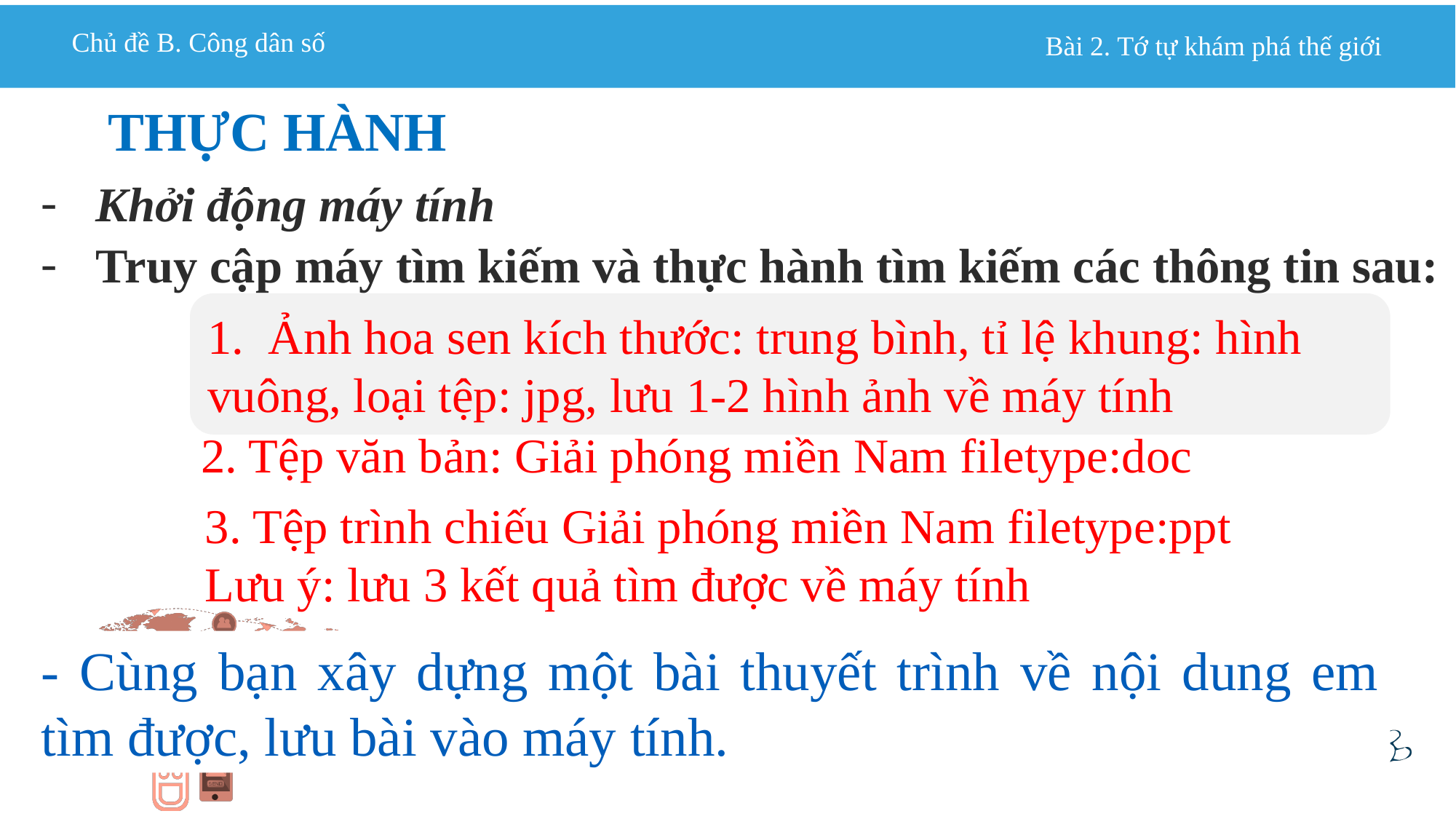

THỰC HÀNH

Khởi động máy tính
Truy cập máy tìm kiếm và thực hành tìm kiếm các thông tin sau:
1.  Ảnh hoa sen kích thước: trung bình, tỉ lệ khung: hình vuông, loại tệp: jpg, lưu 1-2 hình ảnh về máy tính
2. Tệp văn bản: Giải phóng miền Nam filetype:doc
3. Tệp trình chiếu Giải phóng miền Nam filetype:ppt
Lưu ý: lưu 3 kết quả tìm được về máy tính
- Cùng bạn xây dựng một bài thuyết trình về nội dung em tìm được, lưu bài vào máy tính.